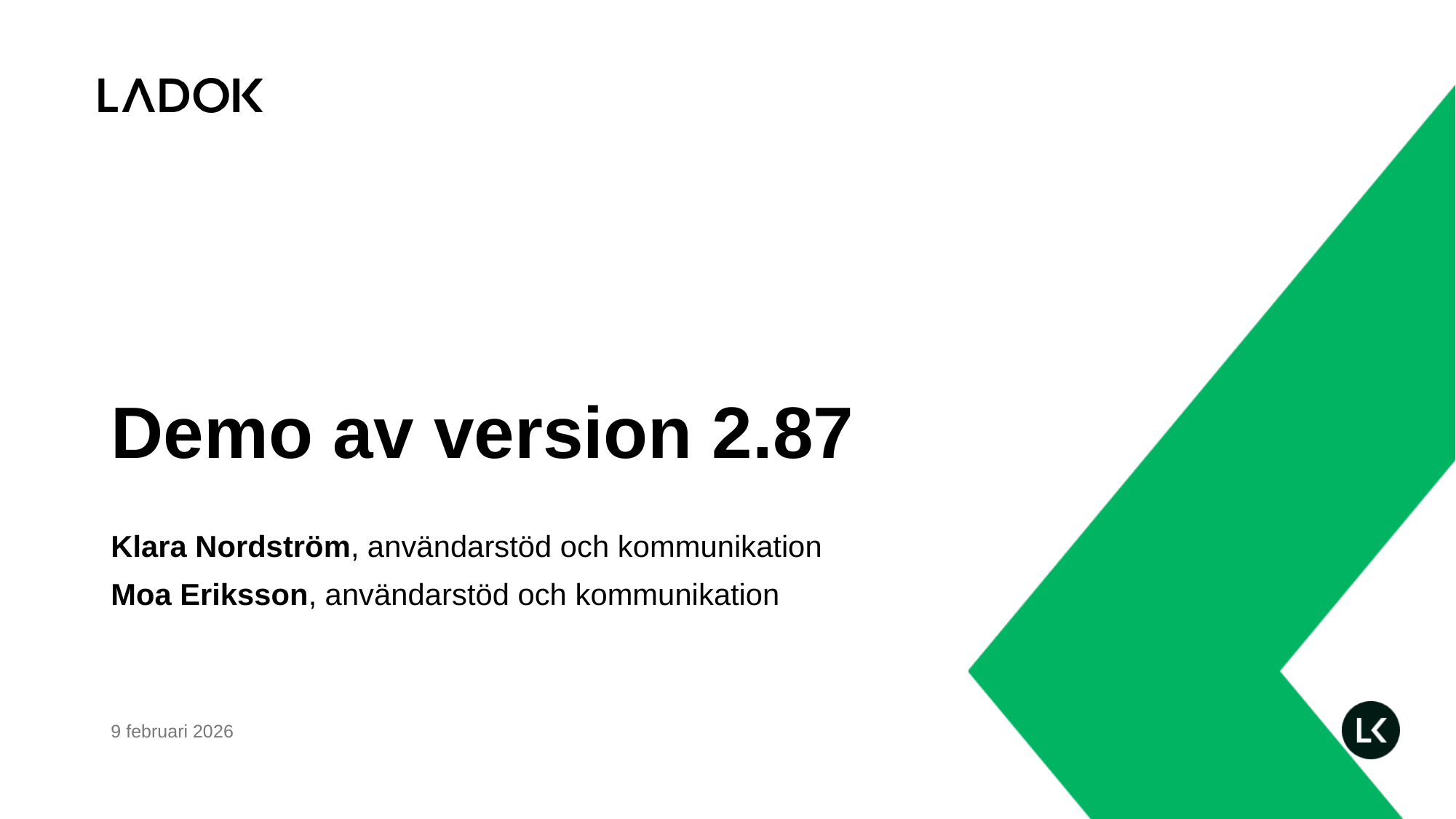

# Demo av version 2.87
Klara Nordström, användarstöd och kommunikation
Moa Eriksson, användarstöd och kommunikation
9 februari 2026